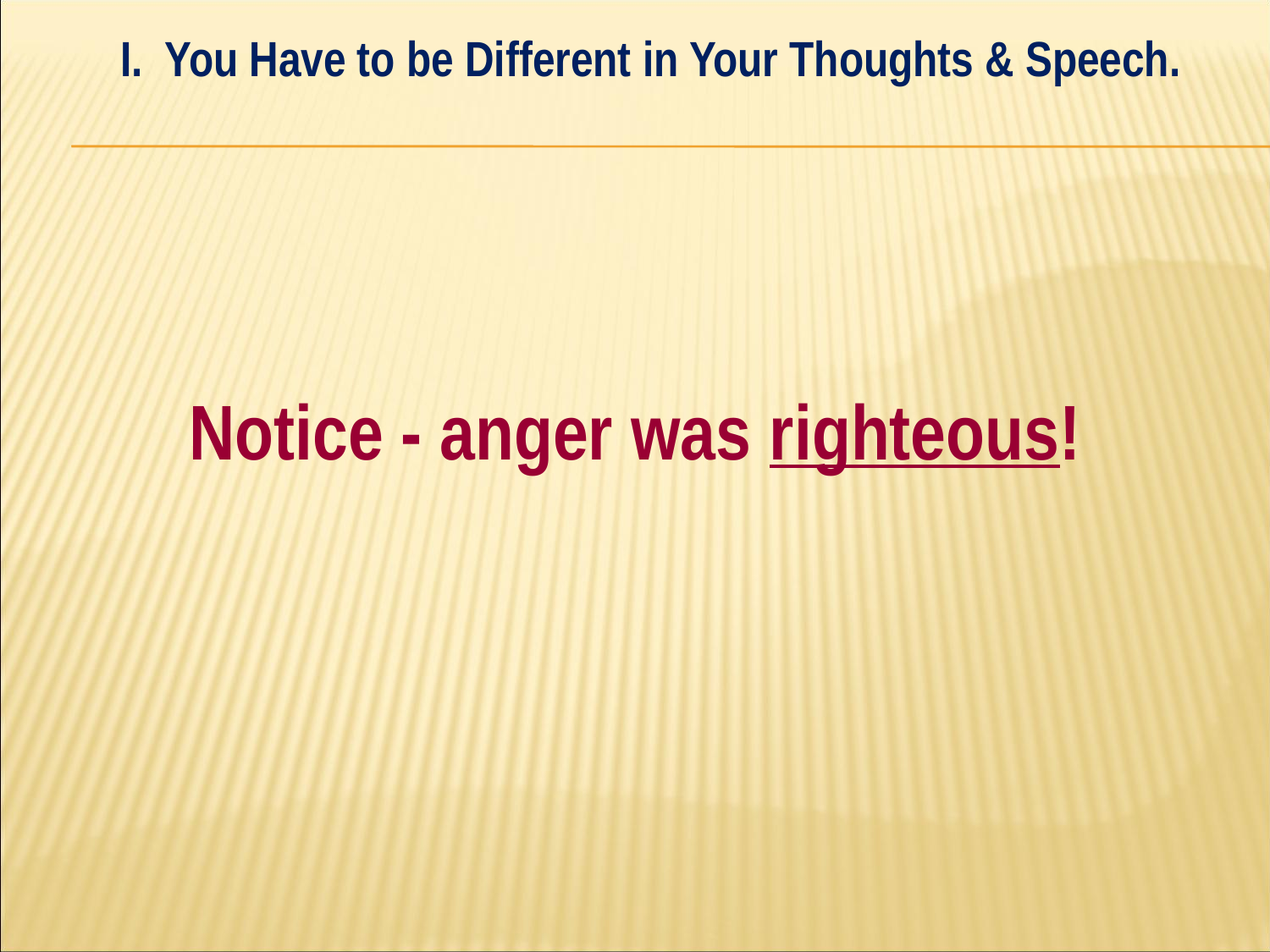

I.  You Have to be Different in Your Thoughts & Speech.
#

Notice - anger was righteous!